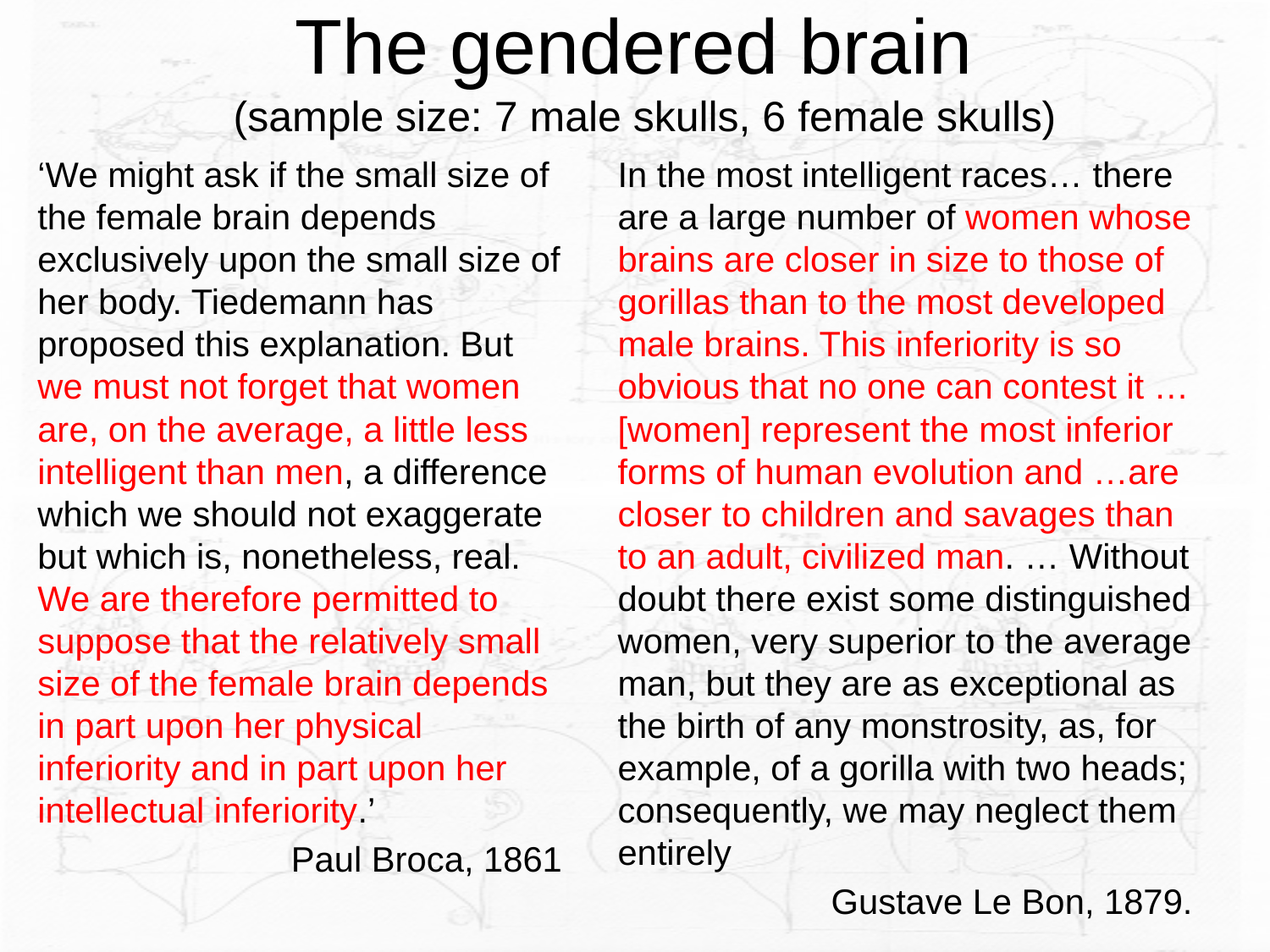

# The gendered brain (sample size: 7 male skulls, 6 female skulls)
‘We might ask if the small size of the female brain depends exclusively upon the small size of her body. Tiedemann has proposed this explana­tion. But we must not forget that women are, on the average, a little less intelligent than men, a difference which we should not exaggerate but which is, nonetheless, real. We are therefore permitted to suppose that the relatively small size of the female brain depends in part upon her physical inferiority and in part upon her intellectual inferiority.’
Paul Broca, 1861
In the most intelligent races… there are a large number of women whose brains are closer in size to those of gorillas than to the most developed male brains. This inferiority is so obvious that no one can contest it …[women] represent the most inferior forms of human evolution and …are closer to children and savages than to an adult, civilized man. … Without doubt there exist some distinguished women, very superior to the average man, but they are as exceptional as the birth of any monstrosity, as, for example, of a gorilla with two heads; consequently, we may neglect them entirely
Gustave Le Bon, 1879.